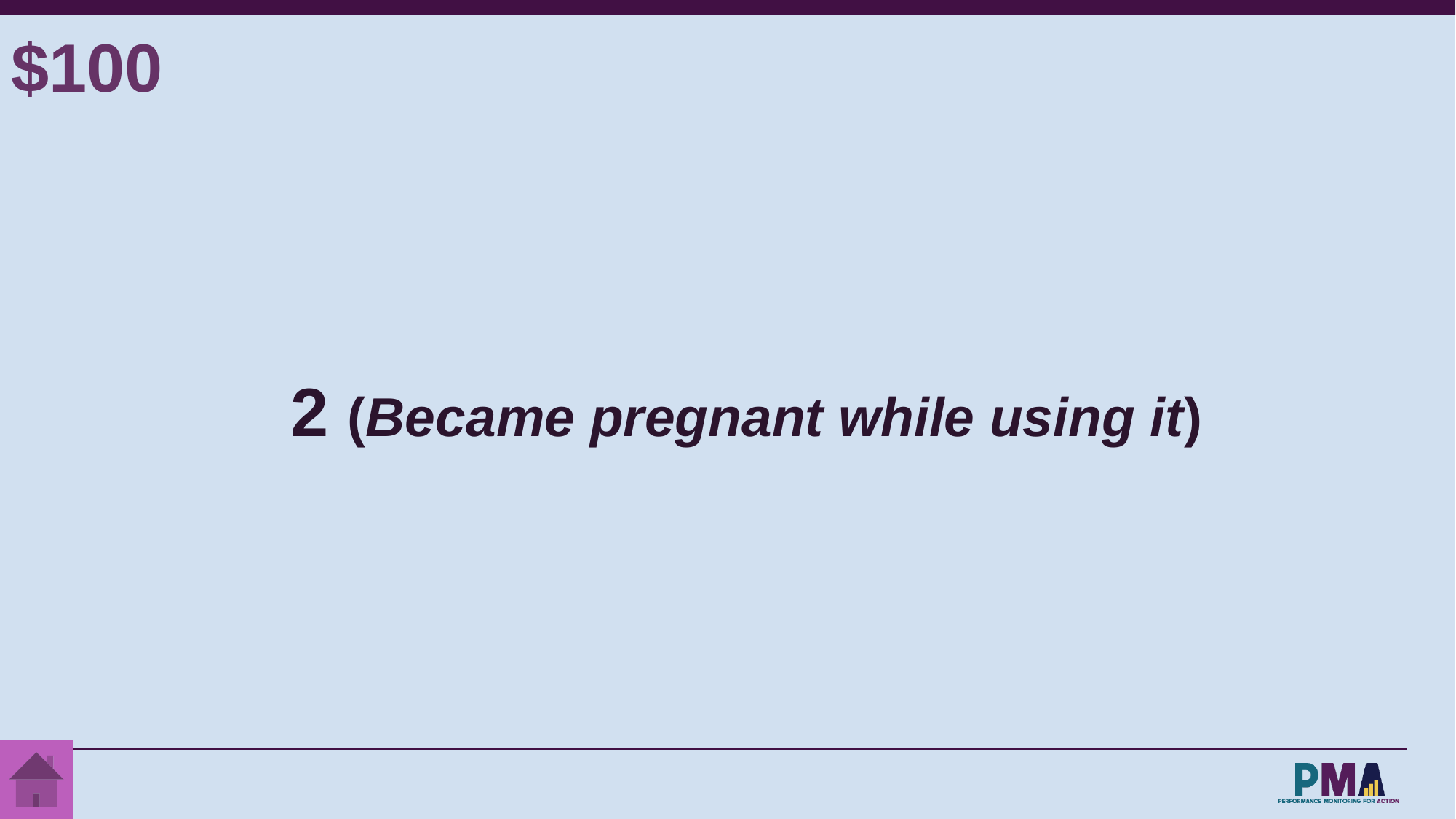

$100
  2 (Became pregnant while using it)